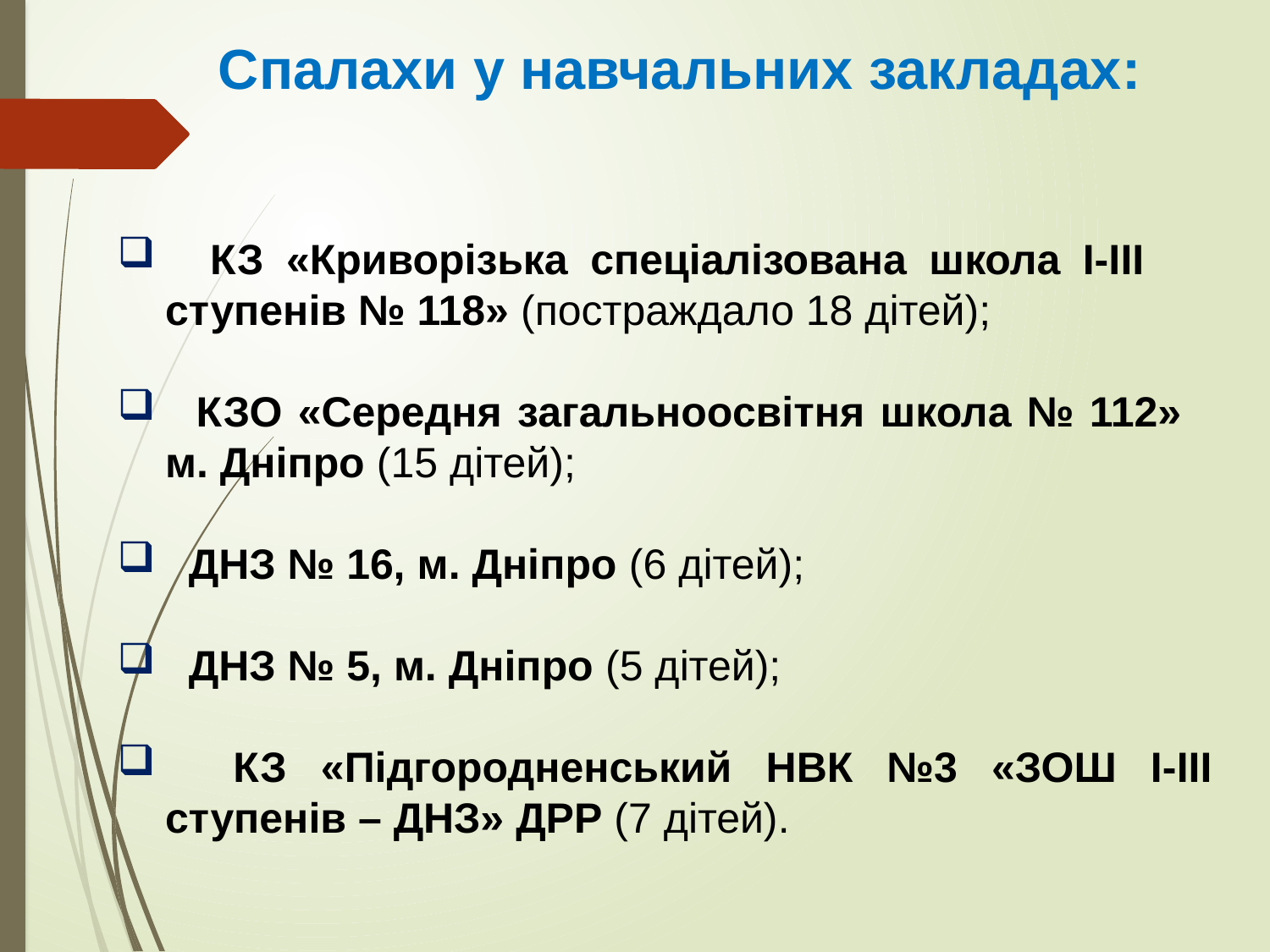

# Спалахи у навчальних закладах:

  КЗ «Криворізька спеціалізована школа І-ІІІ    ступенів № 118» (постраждало 18 дітей);

  КЗО «Середня загальноосвітня школа № 112»   м. Дніпро (15 дітей);

  ДНЗ № 16, м. Дніпро (6 дітей);

  ДНЗ № 5, м. Дніпро (5 дітей);

  КЗ «Підгородненський НВК №3 «ЗОШ І-ІІІ ступенів – ДНЗ» ДРР (7 дітей).